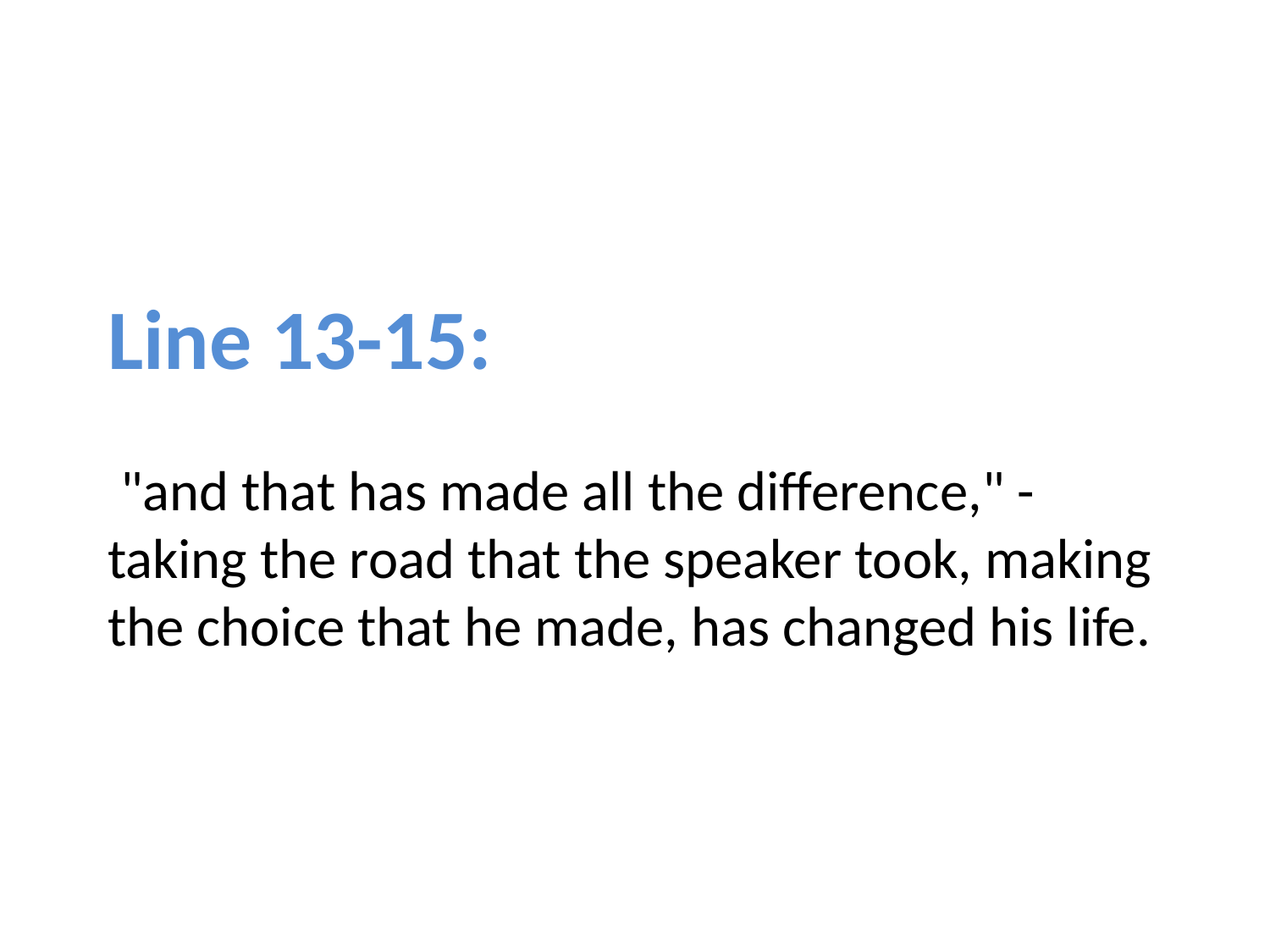

# Line 13-15:  "and that has made all the difference," -taking the road that the speaker took, making the choice that he made, has changed his life.